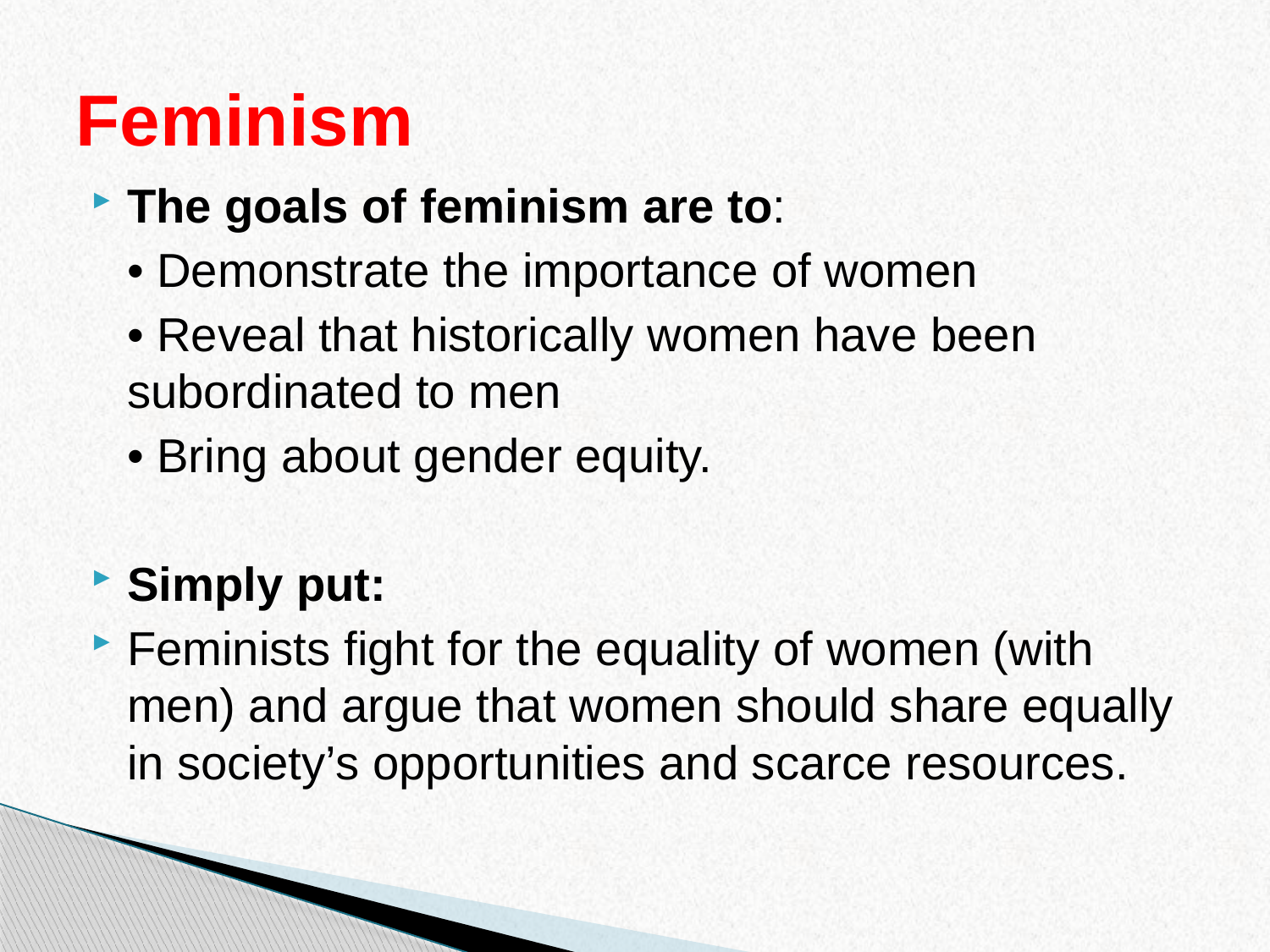

# Feminism
The goals of feminism are to:
	• Demonstrate the importance of women
	• Reveal that historically women have been 	subordinated to men
	• Bring about gender equity.

Simply put:
Feminists fight for the equality of women (with men) and argue that women should share equally in society’s opportunities and scarce resources.